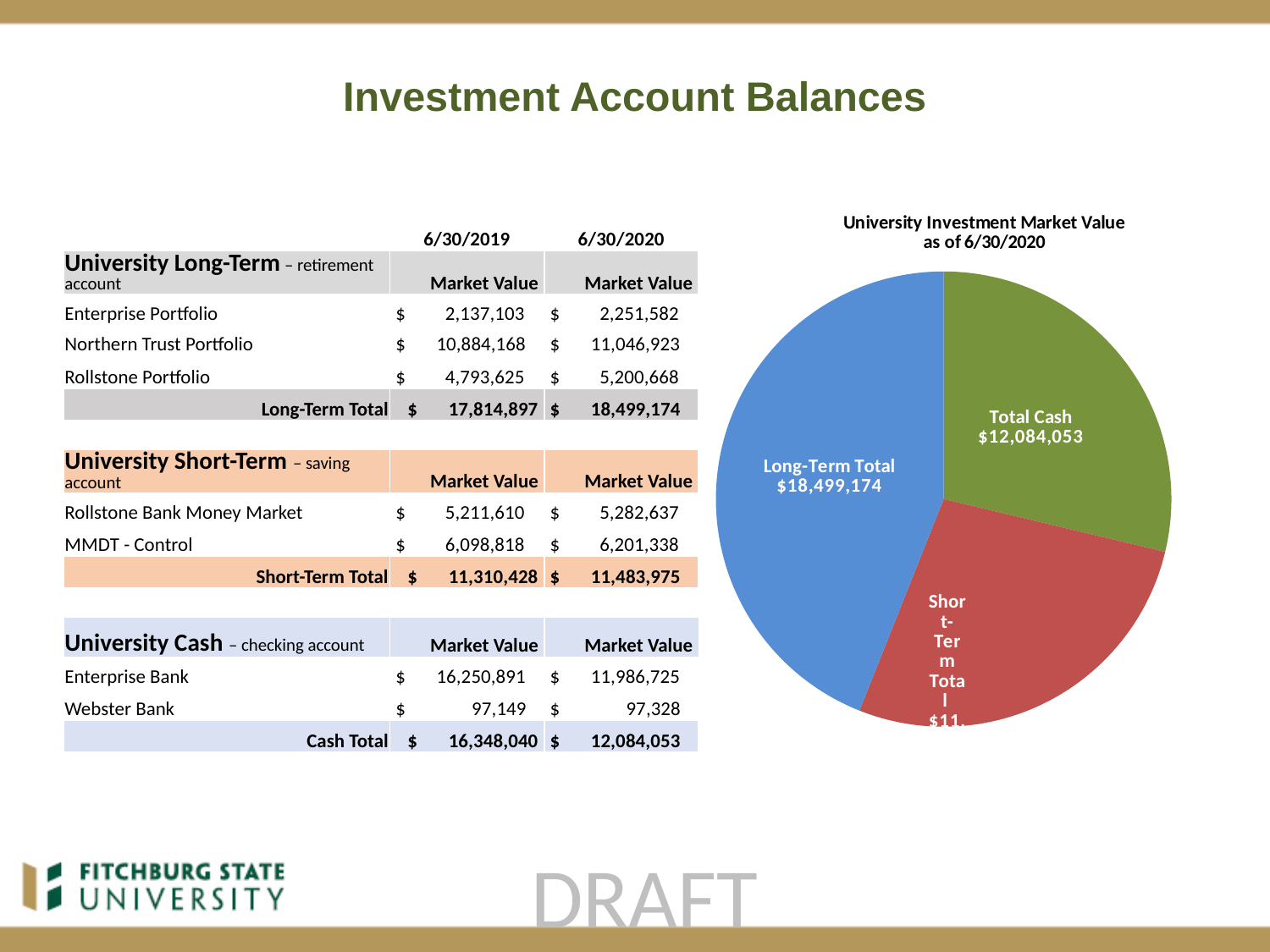

# Investment Account Balances

### Chart: University Investment Market Value
as of 6/30/2020

| Category | Total |
|---|---|
| Cash | 12084053.26 |
| Short-Term | 11483975.24 |
| Long-Term | 18499173.61 |
|  | 6/30/2019 | 6/30/2020 |
| --- | --- | --- |
| University Long-Term – retirement account | Market Value | Market Value |
| Enterprise Portfolio | $ 2,137,103 | $ 2,251,582 |
| Northern Trust Portfolio | $ 10,884,168 | $ 11,046,923 |
| Rollstone Portfolio | $ 4,793,625 | $ 5,200,668 |
| Long-Term Total | $ 17,814,897 | $ 18,499,174 |
|  |  |  |
| University Short-Term – saving account | Market Value | Market Value |
| Rollstone Bank Money Market | $ 5,211,610 | $ 5,282,637 |
| MMDT - Control | $ 6,098,818 | $ 6,201,338 |
| Short-Term Total | $ 11,310,428 | $ 11,483,975 |
|  |  |  |
| University Cash – checking account | Market Value | Market Value |
| Enterprise Bank | $ 16,250,891 | $ 11,986,725 |
| Webster Bank | $ 97,149 | $ 97,328 |
| Cash Total | $ 16,348,040 | $ 12,084,053 |